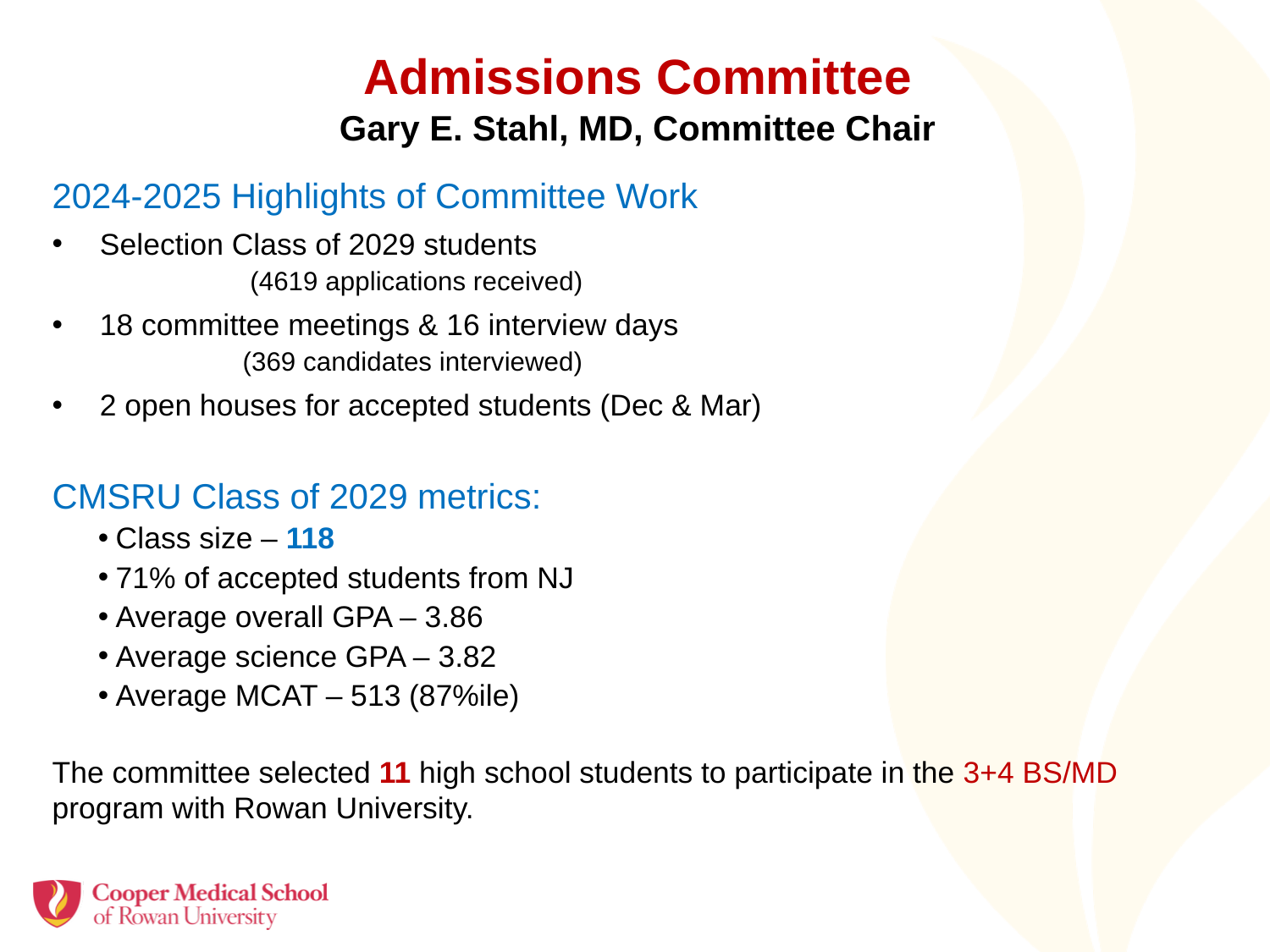

# Admissions Committee
Gary E. Stahl, MD, Committee Chair
2024-2025 Highlights of Committee Work
Selection Class of 2029 students
	 (4619 applications received)
18 committee meetings & 16 interview days
	(369 candidates interviewed)
2 open houses for accepted students (Dec & Mar)

CMSRU Class of 2029 metrics:
Class size – 118
71% of accepted students from NJ
Average overall GPA – 3.86
Average science GPA – 3.82
Average MCAT – 513 (87%ile)
The committee selected 11 high school students to participate in the 3+4 BS/MD program with Rowan University.